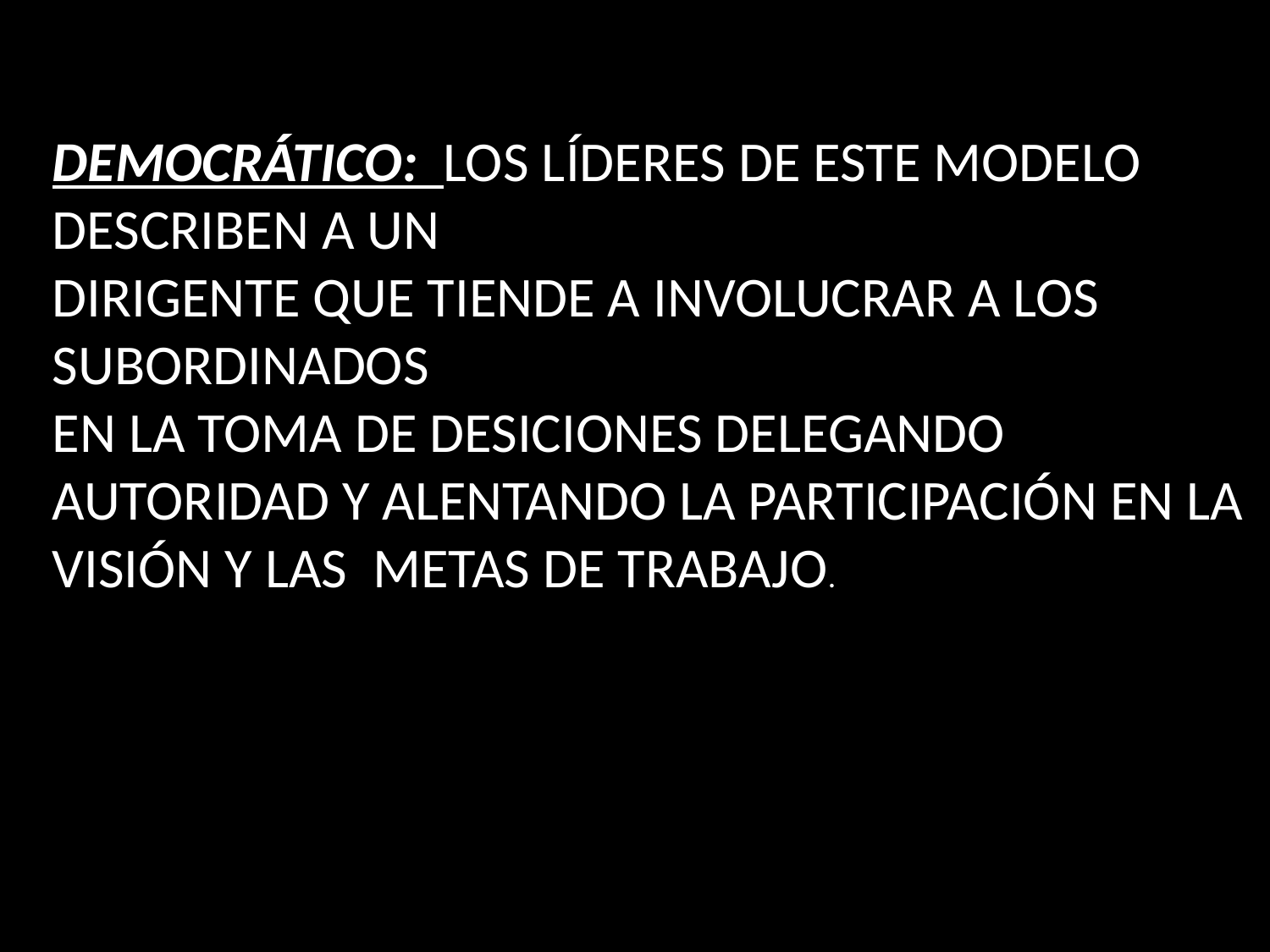

DEMOCRÁTICO:  LOS LÍDERES DE ESTE MODELO DESCRIBEN A UN
DIRIGENTE QUE TIENDE A INVOLUCRAR A LOS SUBORDINADOS
EN LA TOMA DE DESICIONES DELEGANDO AUTORIDAD Y ALENTANDO LA PARTICIPACIÓN EN LA VISIÓN Y LAS  METAS DE TRABAJO.